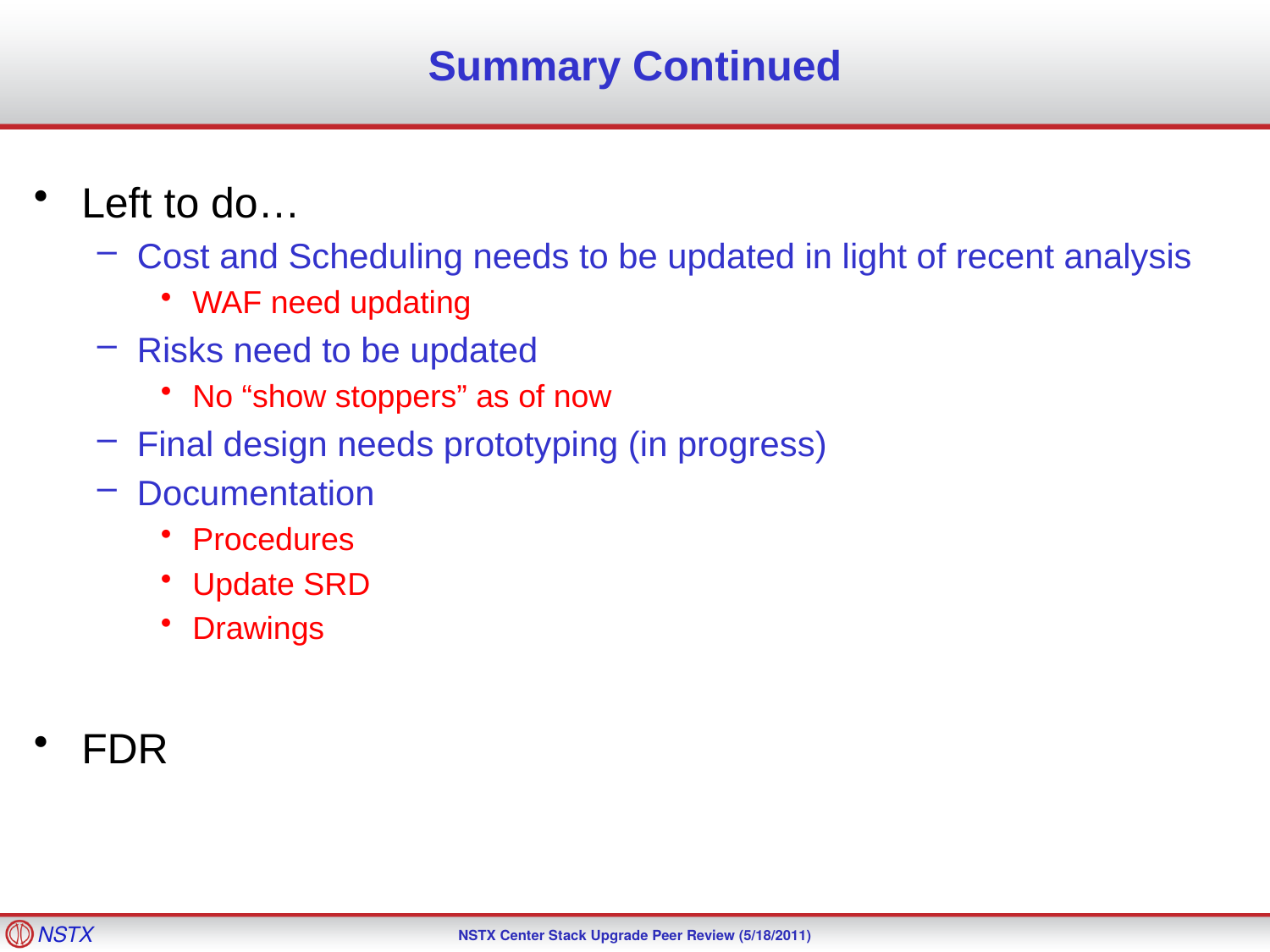

# Summary Continued
Left to do…
Cost and Scheduling needs to be updated in light of recent analysis
WAF need updating
Risks need to be updated
No “show stoppers” as of now
Final design needs prototyping (in progress)
Documentation
Procedures
Update SRD
Drawings

FDR